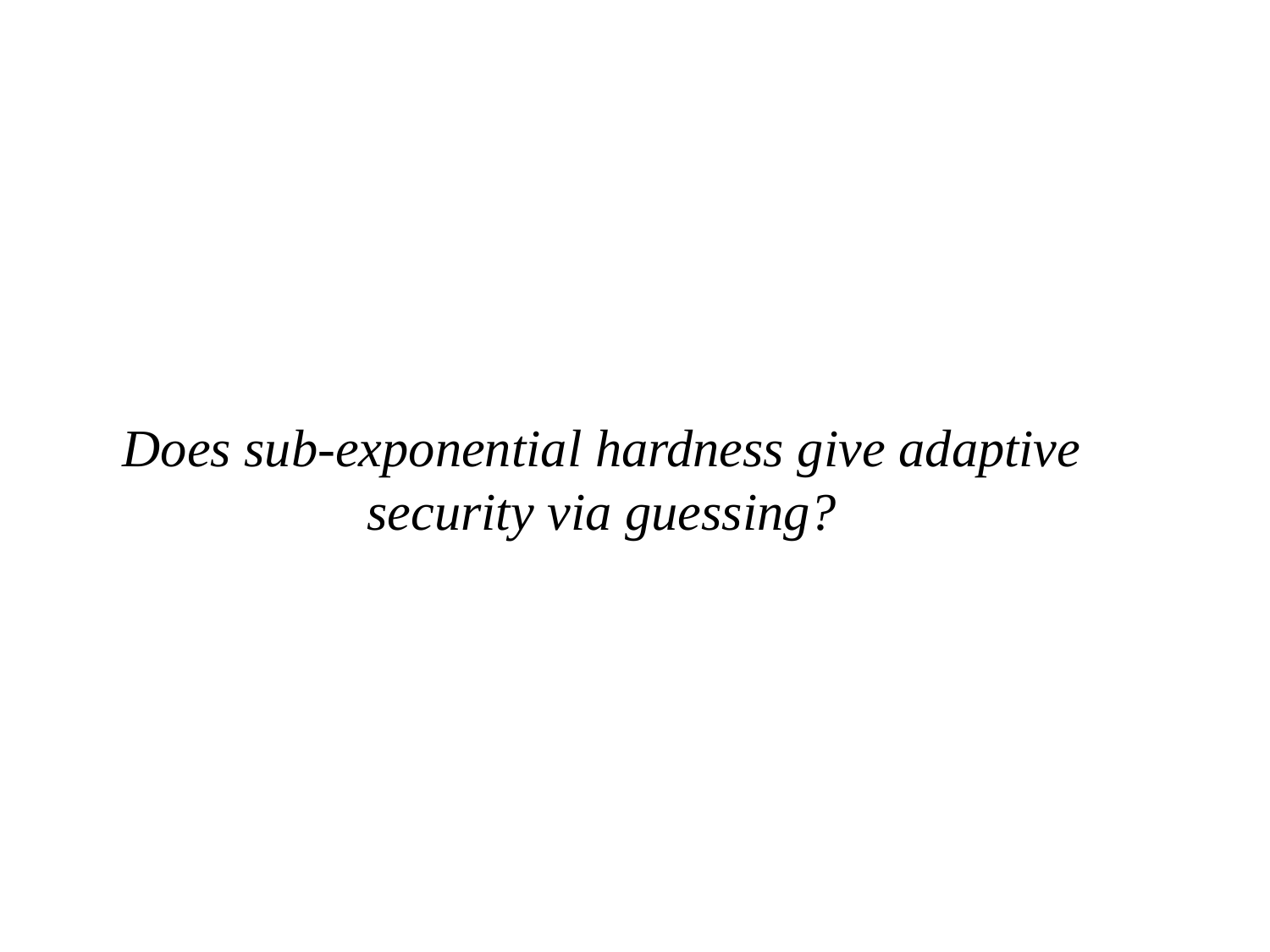

Does sub-exponential hardness give adaptive security via guessing?